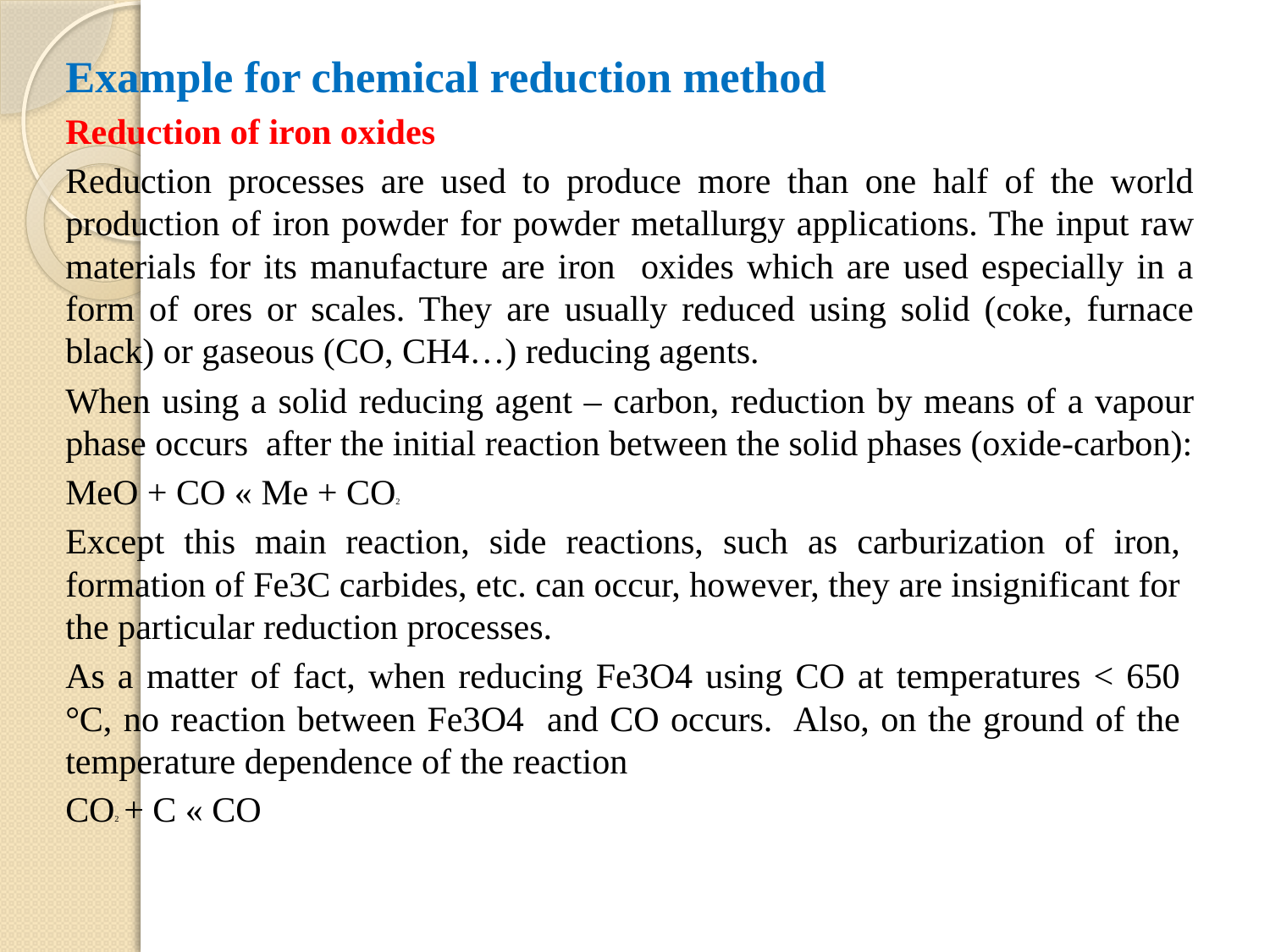

Example for chemical reduction method
Reduction of iron oxides
Reduction processes are used to produce more than one half of the world production of iron powder for powder metallurgy applications. The input raw materials for its manufacture are iron  oxides which are used especially in a form of ores or scales. They are usually reduced using solid (coke, furnace black) or gaseous (CO, CH4…) reducing agents.
When using a solid reducing agent – carbon, reduction by means of a vapour phase occurs  after the initial reaction between the solid phases (oxide-carbon):
MeO + CO « Me + CO2
Except this main reaction, side reactions, such as carburization of iron, formation of Fe3C carbides, etc. can occur, however, they are insignificant for the particular reduction processes.
As a matter of fact, when reducing Fe3O4 using CO at temperatures < 650 °C, no reaction between Fe3O4  and CO occurs.  Also, on the ground of the temperature dependence of the reaction
CO2  + C « CO